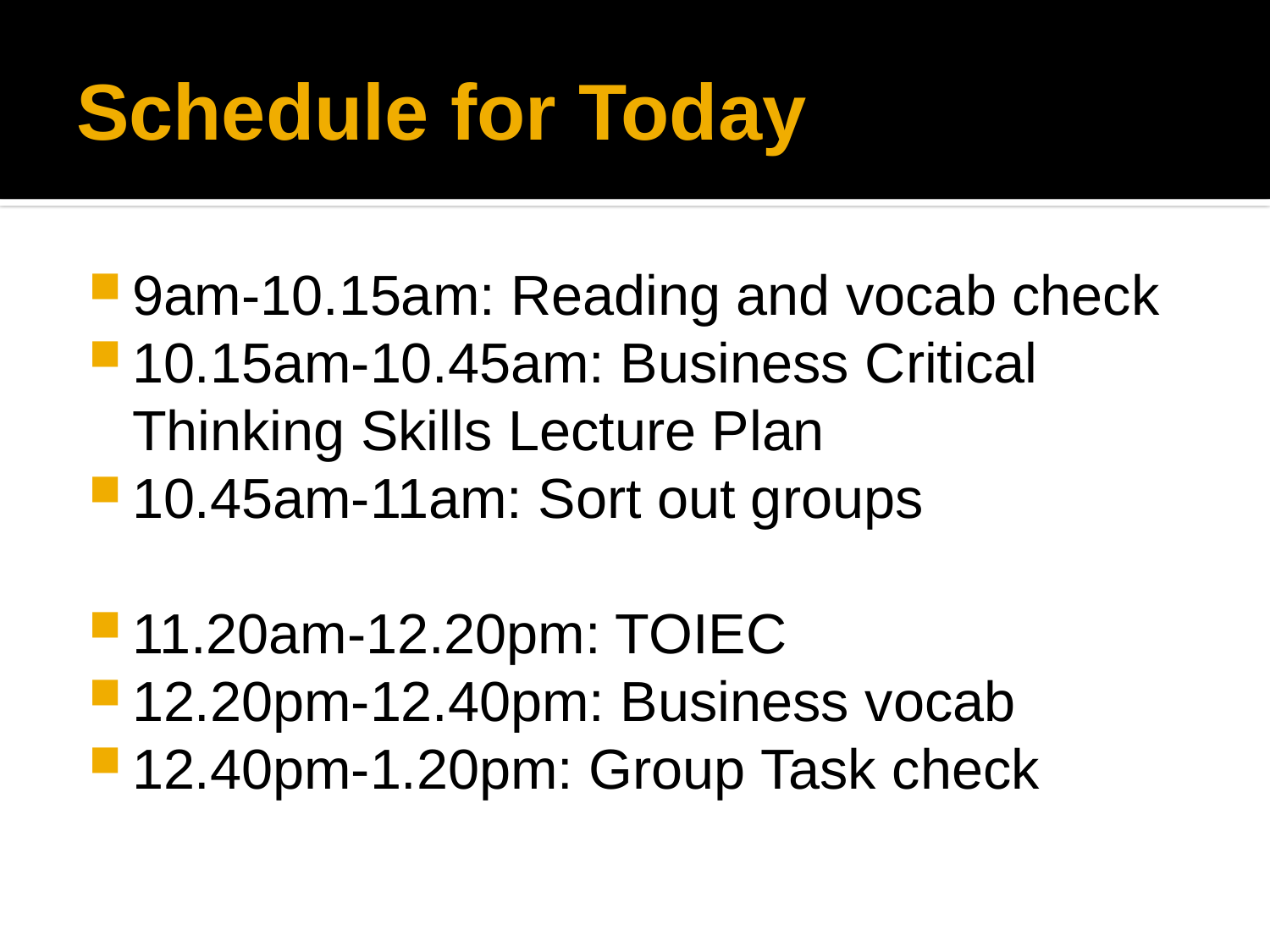

# Schedule for Today
9am-10.15am: Reading and vocab check
10.15am-10.45am: Business Critical Thinking Skills Lecture Plan
10.45am-11am: Sort out groups

11.20am-12.20pm: TOIEC
12.20pm-12.40pm: Business vocab
12.40pm-1.20pm: Group Task check